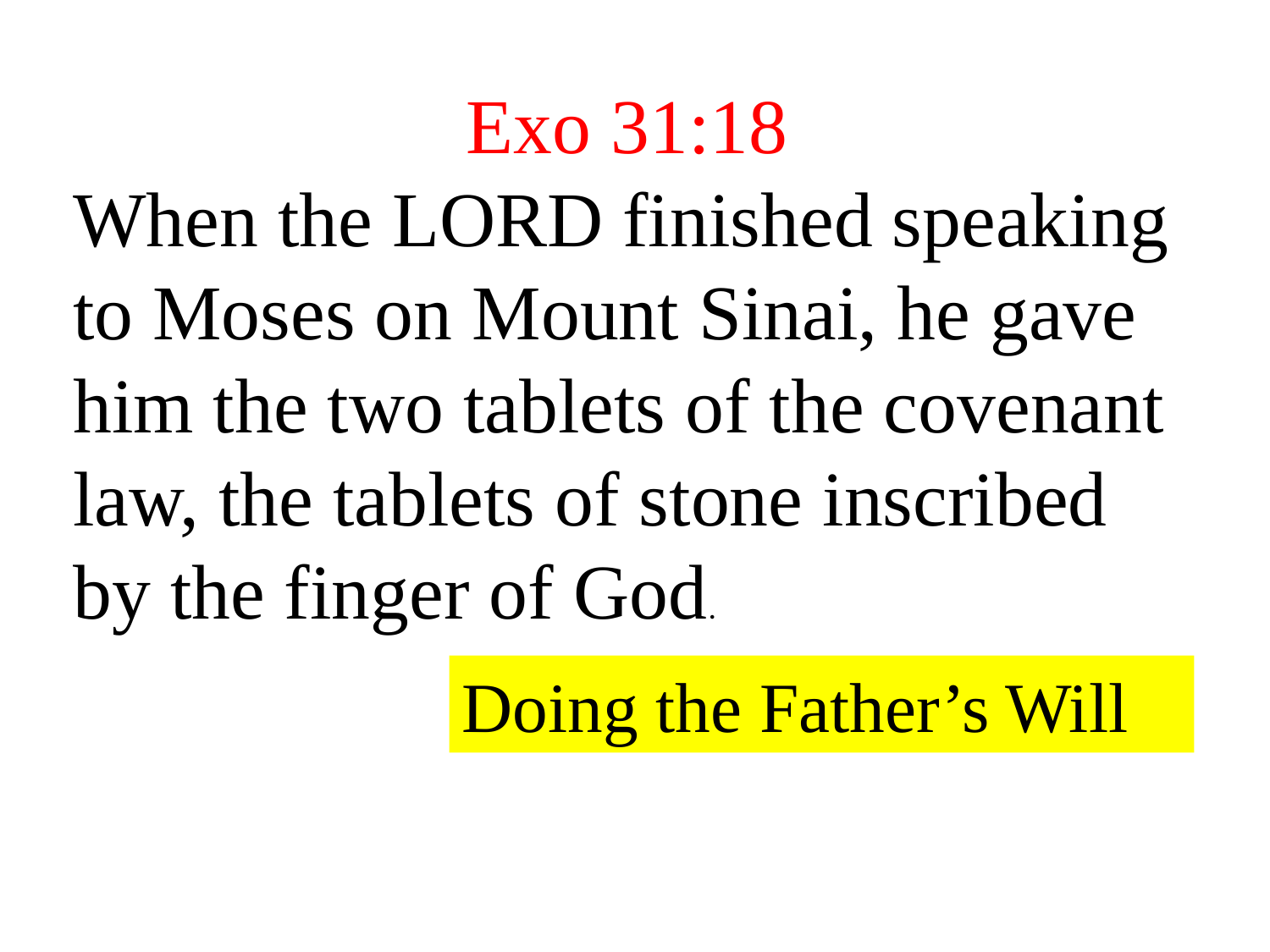

Exo 31:18
When the LORD finished speaking to Moses on Mount Sinai, he gave him the two tablets of the covenant law, the tablets of stone inscribed by the finger of God.
Doing the Father’s Will